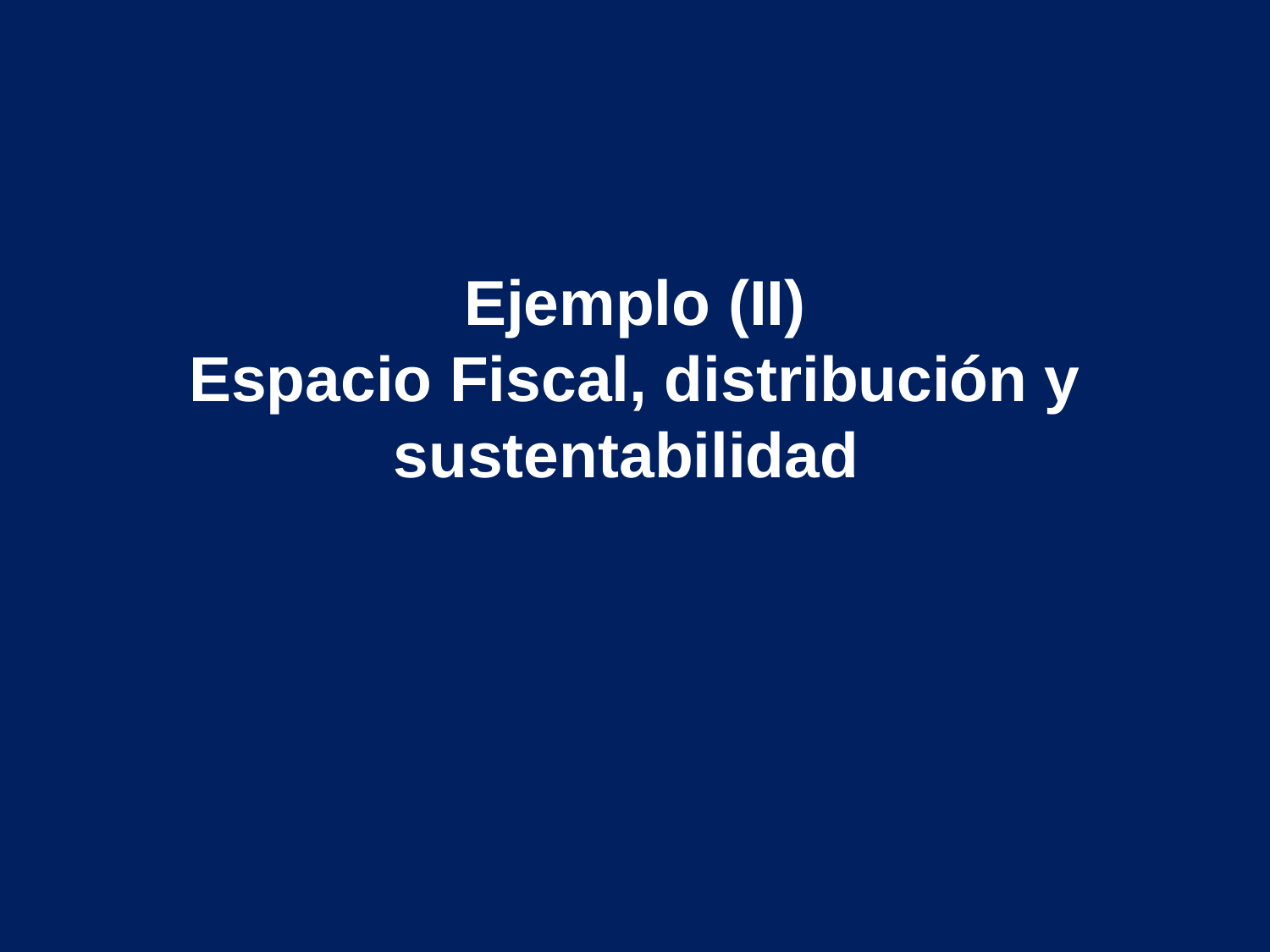

Ejemplo (II)
Espacio Fiscal, distribución y
sustentabilidad